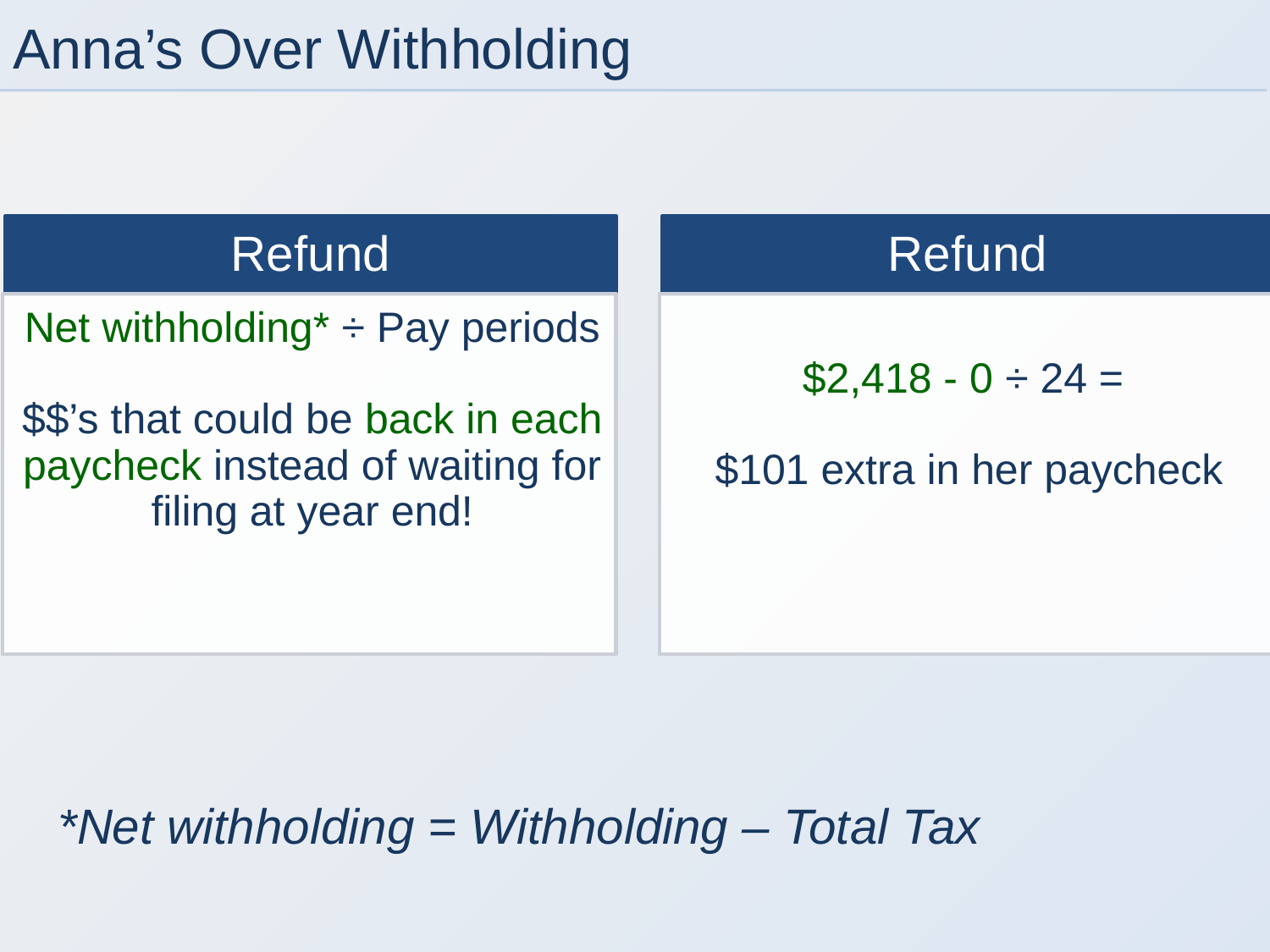

# Anna’s Over Withholding

Refund

Refund
Net withholding* ÷ Pay periods

$$’s that could be back in each paycheck instead of waiting for filing at year end!

$2,418 - 0 ÷ 24 =

$101 extra in her paycheck

*Net withholding = Withholding – Total Tax